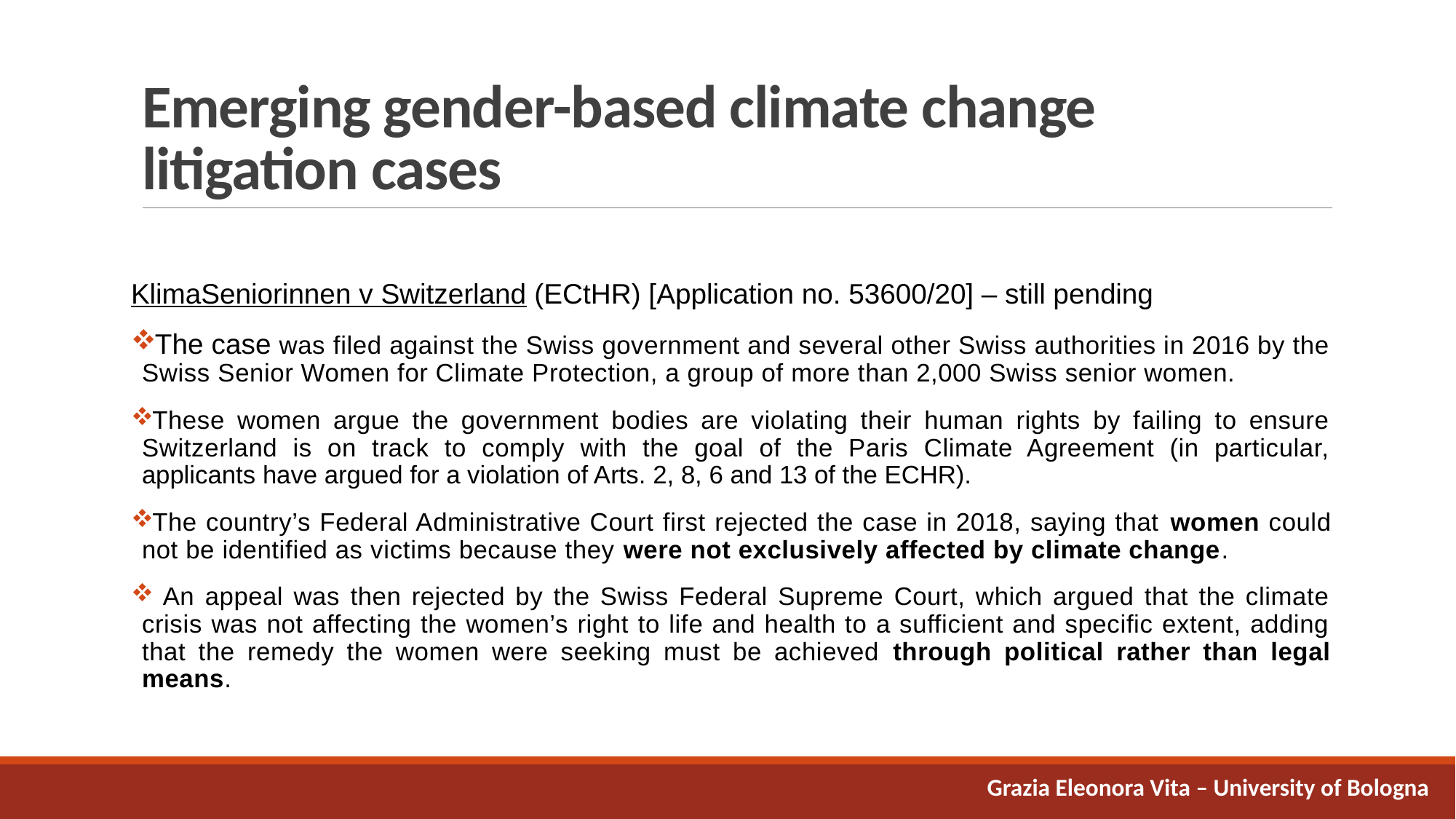

# Emerging gender-based climate change litigation cases

KlimaSeniorinnen v Switzerland (ECtHR) [Application no. 53600/20] – still pending
The case was filed against the Swiss government and several other Swiss authorities in 2016 by the Swiss Senior Women for Climate Protection, a group of more than 2,000 Swiss senior women.
These women argue the government bodies are violating their human rights by failing to ensure Switzerland is on track to comply with the goal of the Paris Climate Agreement (in particular, applicants have argued for a violation of Arts. 2, 8, 6 and 13 of the ECHR).
The country’s Federal Administrative Court first rejected the case in 2018, saying that women could not be identified as victims because they were not exclusively affected by climate change.
 An appeal was then rejected by the Swiss Federal Supreme Court, which argued that the climate crisis was not affecting the women’s right to life and health to a sufficient and specific extent, adding that the remedy the women were seeking must be achieved through political rather than legal means.
Grazia Eleonora Vita – University of Bologna